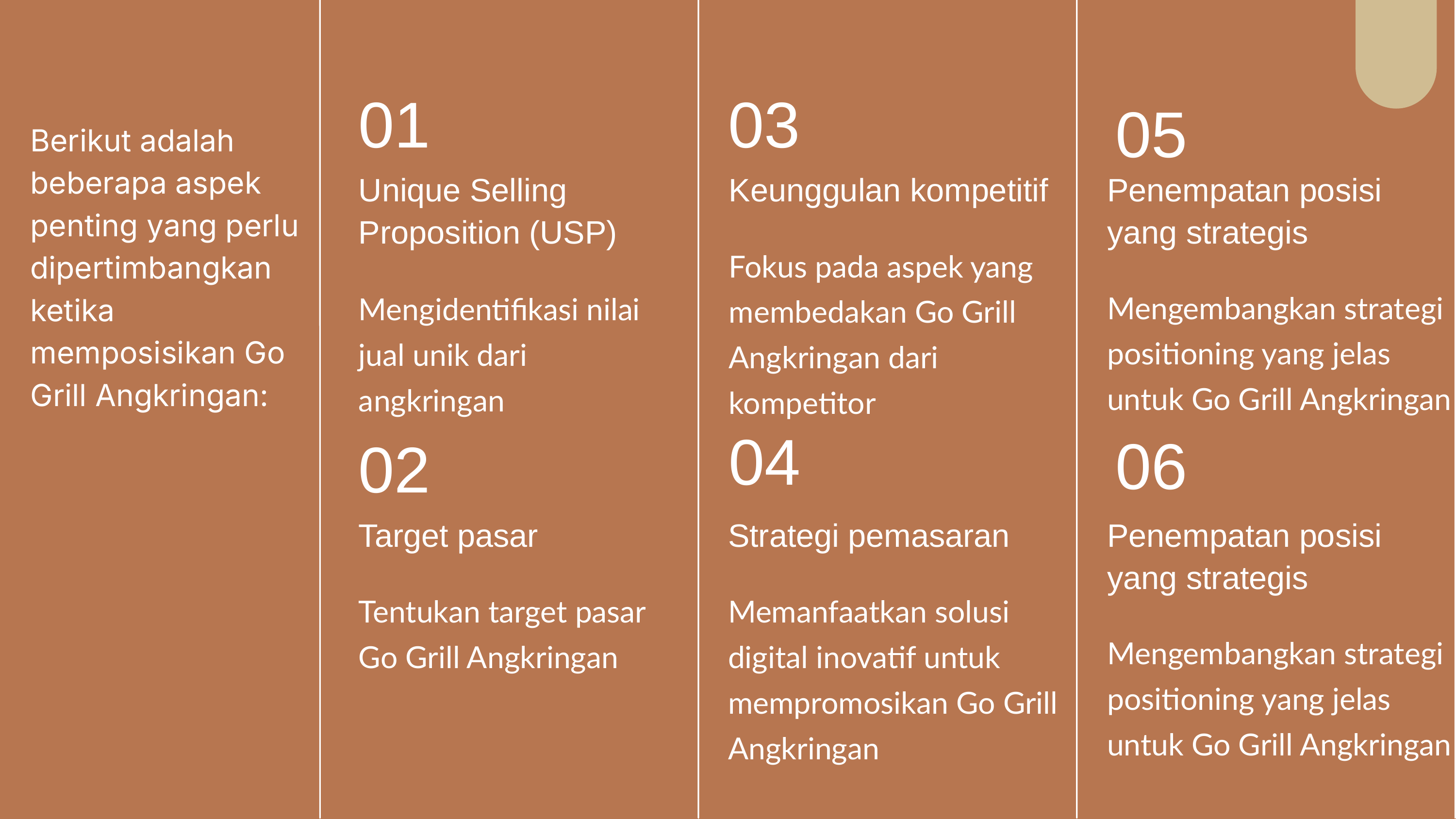

01
03
05
Berikut adalah beberapa aspek penting yang perlu dipertimbangkan ketika memposisikan Go Grill Angkringan:

Unique Selling Proposition (USP)
Mengidentifikasi nilai jual unik dari angkringan
Keunggulan kompetitif
Fokus pada aspek yang membedakan Go Grill Angkringan dari kompetitor

Penempatan posisi yang strategis
Mengembangkan strategi positioning yang jelas untuk Go Grill Angkringan

04
06
02
Target pasar
Tentukan target pasar Go Grill Angkringan

Strategi pemasaran
Memanfaatkan solusi digital inovatif untuk mempromosikan Go Grill Angkringan
Penempatan posisi yang strategis
Mengembangkan strategi positioning yang jelas untuk Go Grill Angkringan